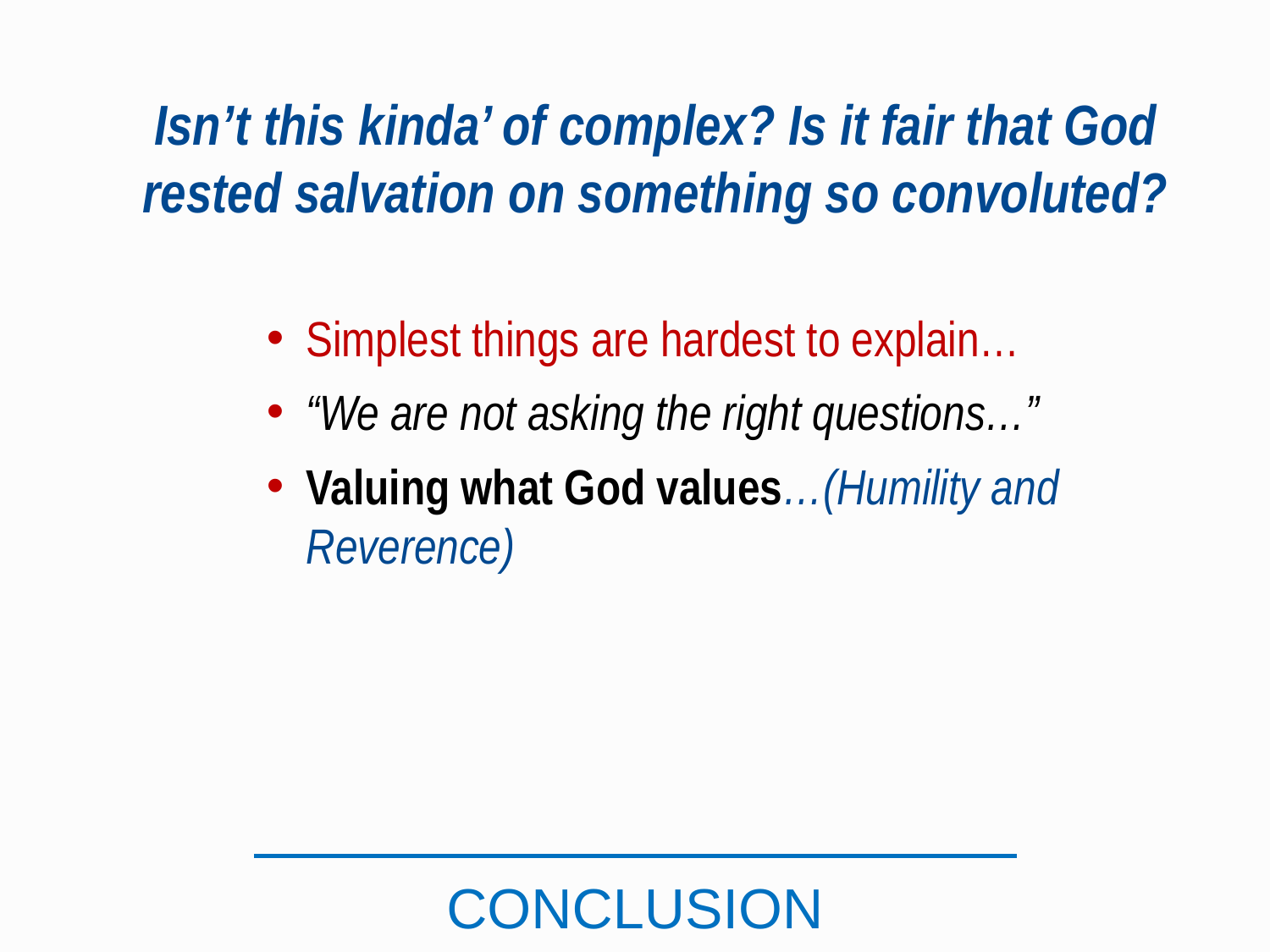

Isn’t this kinda’ of complex? Is it fair that God rested salvation on something so convoluted?

Simplest things are hardest to explain…

“We are not asking the right questions…”

Valuing what God values…(Humility and Reverence)
CONCLUSION